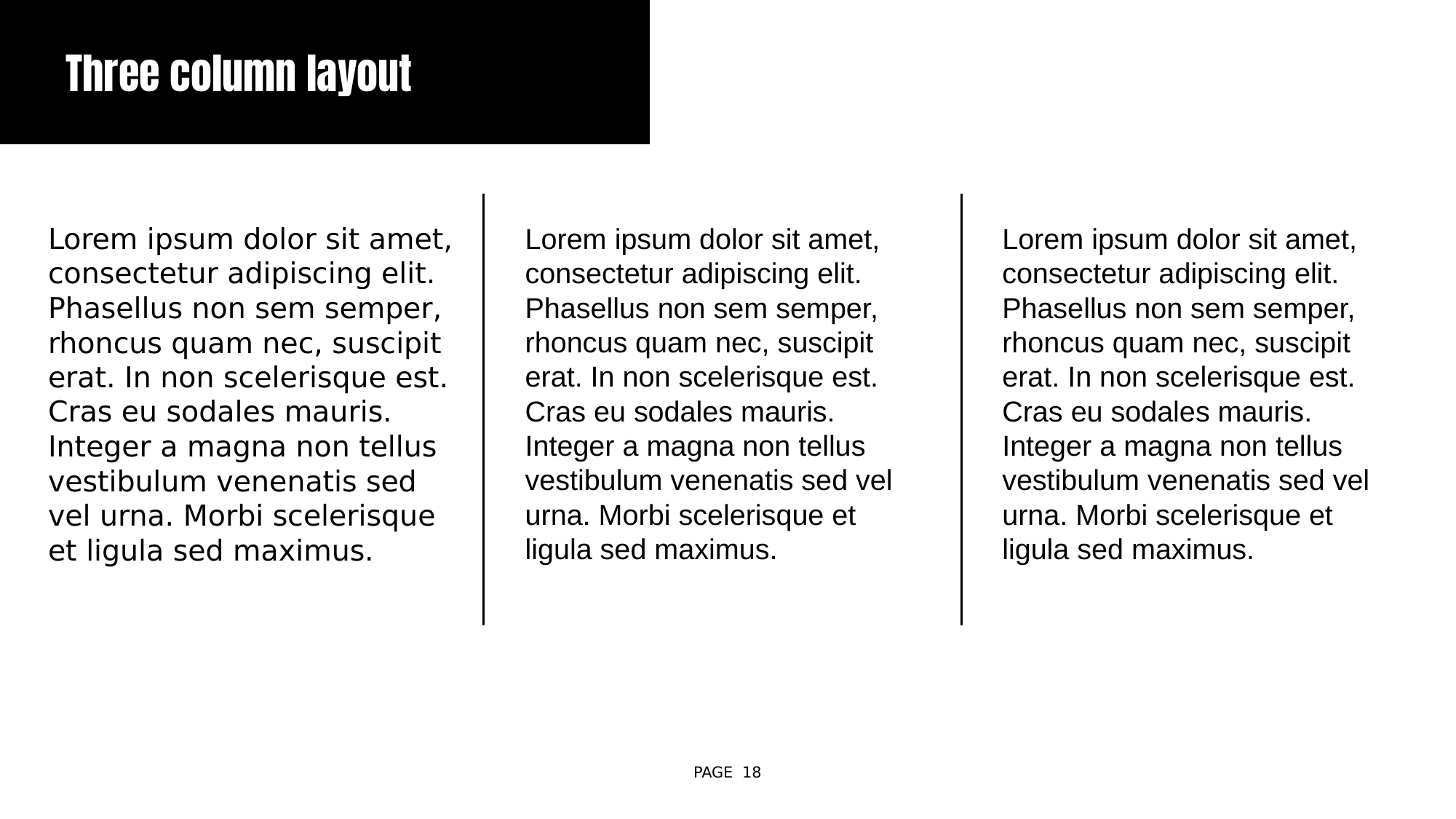

# Three column layout
Lorem ipsum dolor sit amet, consectetur adipiscing elit. Phasellus non sem semper, rhoncus quam nec, suscipit erat. In non scelerisque est. Cras eu sodales mauris. Integer a magna non tellus vestibulum venenatis sed vel urna. Morbi scelerisque et ligula sed maximus.
Lorem ipsum dolor sit amet, consectetur adipiscing elit. Phasellus non sem semper, rhoncus quam nec, suscipit erat. In non scelerisque est. Cras eu sodales mauris. Integer a magna non tellus vestibulum venenatis sed vel urna. Morbi scelerisque et ligula sed maximus.
Lorem ipsum dolor sit amet, consectetur adipiscing elit. Phasellus non sem semper, rhoncus quam nec, suscipit erat. In non scelerisque est. Cras eu sodales mauris. Integer a magna non tellus vestibulum venenatis sed vel urna. Morbi scelerisque et ligula sed maximus.
PAGE  18